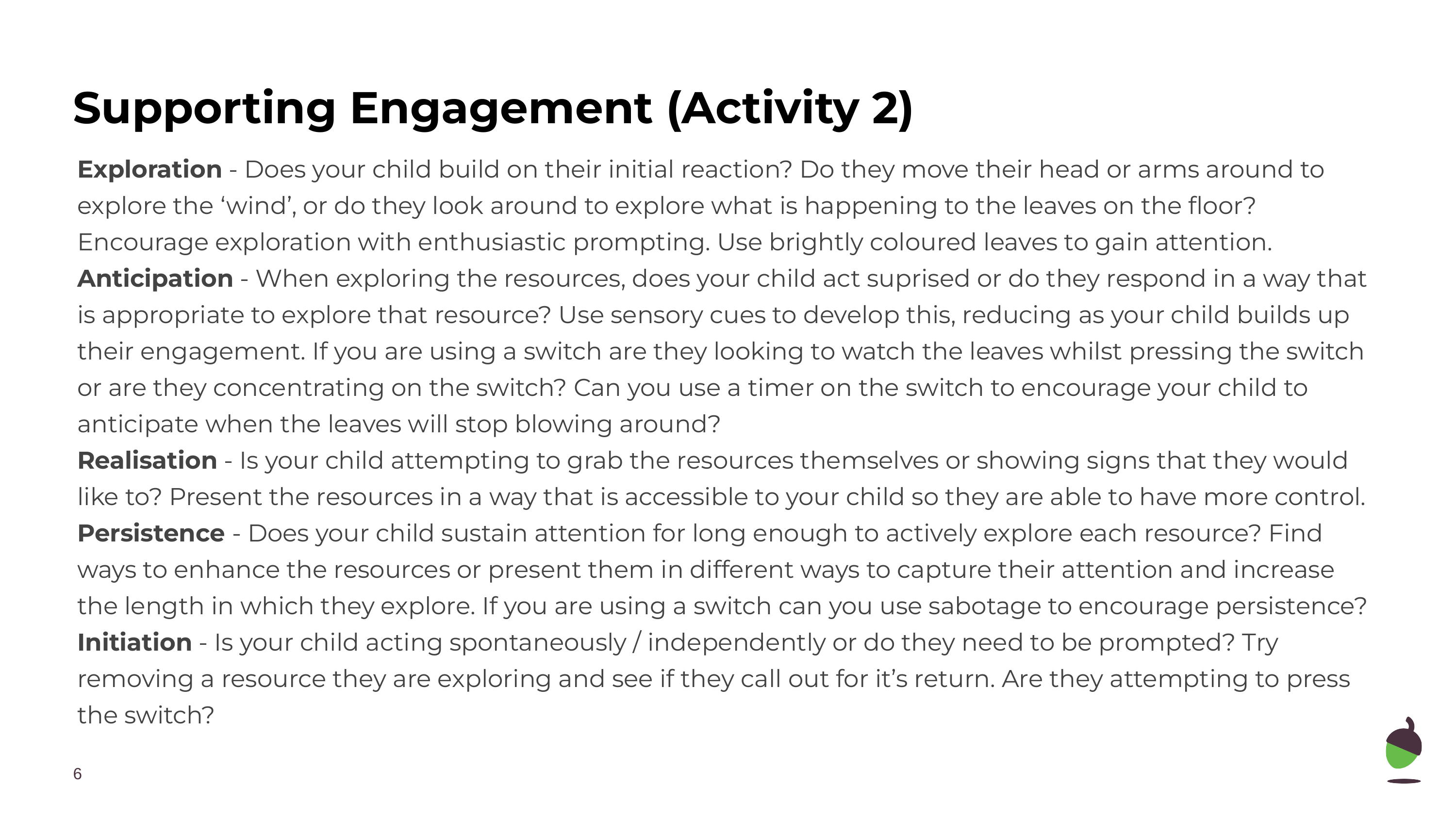

# Supporting Engagement (Activity 2)
Exploration - Does your child build on their initial reaction? Do they move their head or arms around to explore the ‘wind’, or do they look around to explore what is happening to the leaves on the floor? Encourage exploration with enthusiastic prompting. Use brightly coloured leaves to gain attention.
Anticipation - When exploring the resources, does your child act suprised or do they respond in a way that is appropriate to explore that resource? Use sensory cues to develop this, reducing as your child builds up their engagement. If you are using a switch are they looking to watch the leaves whilst pressing the switch or are they concentrating on the switch? Can you use a timer on the switch to encourage your child to anticipate when the leaves will stop blowing around?
Realisation - Is your child attempting to grab the resources themselves or showing signs that they would like to? Present the resources in a way that is accessible to your child so they are able to have more control.
Persistence - Does your child sustain attention for long enough to actively explore each resource? Find ways to enhance the resources or present them in different ways to capture their attention and increase the length in which they explore. If you are using a switch can you use sabotage to encourage persistence?
Initiation - Is your child acting spontaneously / independently or do they need to be prompted? Try removing a resource they are exploring and see if they call out for it’s return. Are they attempting to press the switch?

6